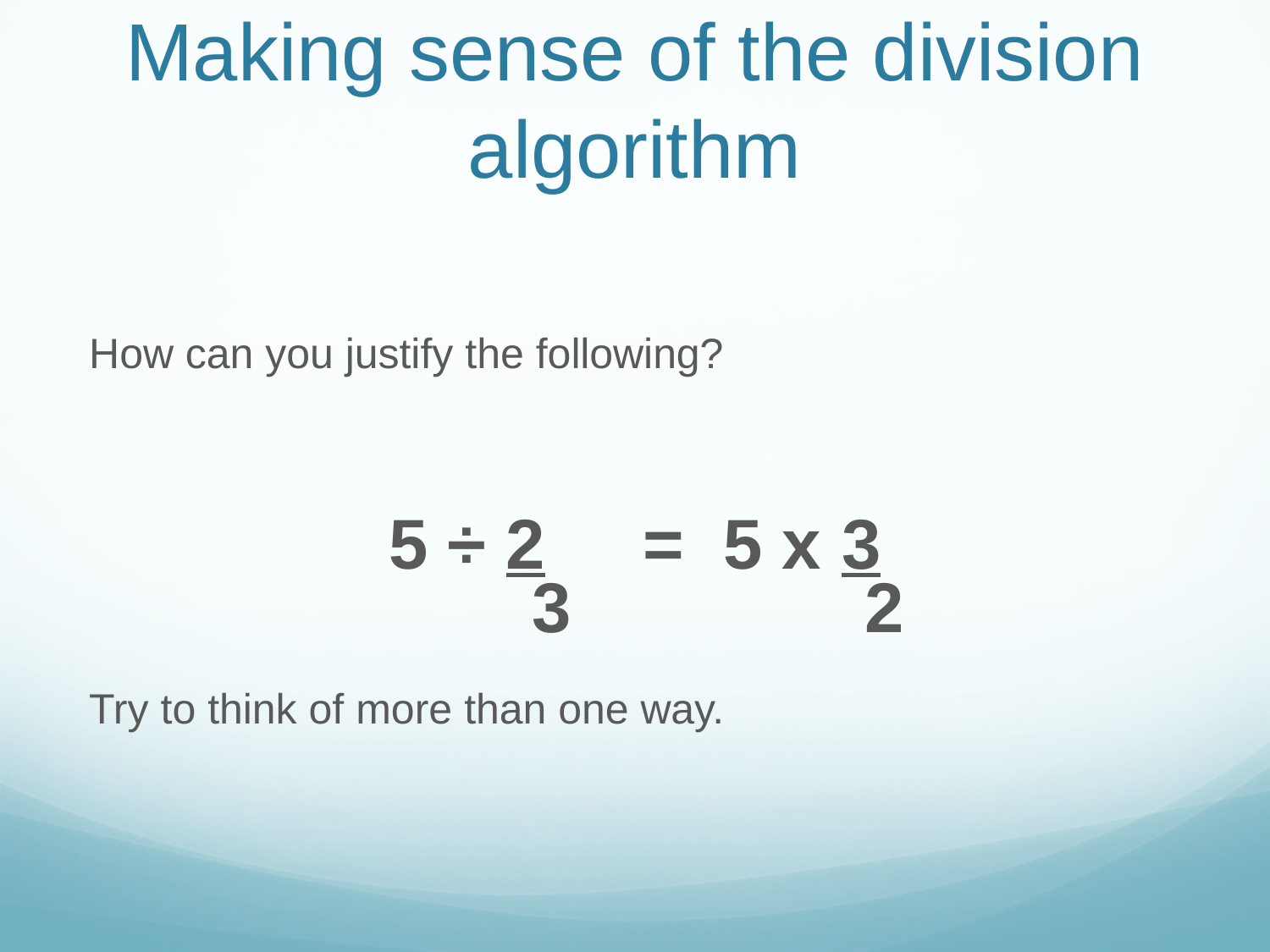

# Making sense of the division algorithm
How can you justify the following?

5 ÷ 2     =  5 x 3
				  3		      2
Try to think of more than one way.